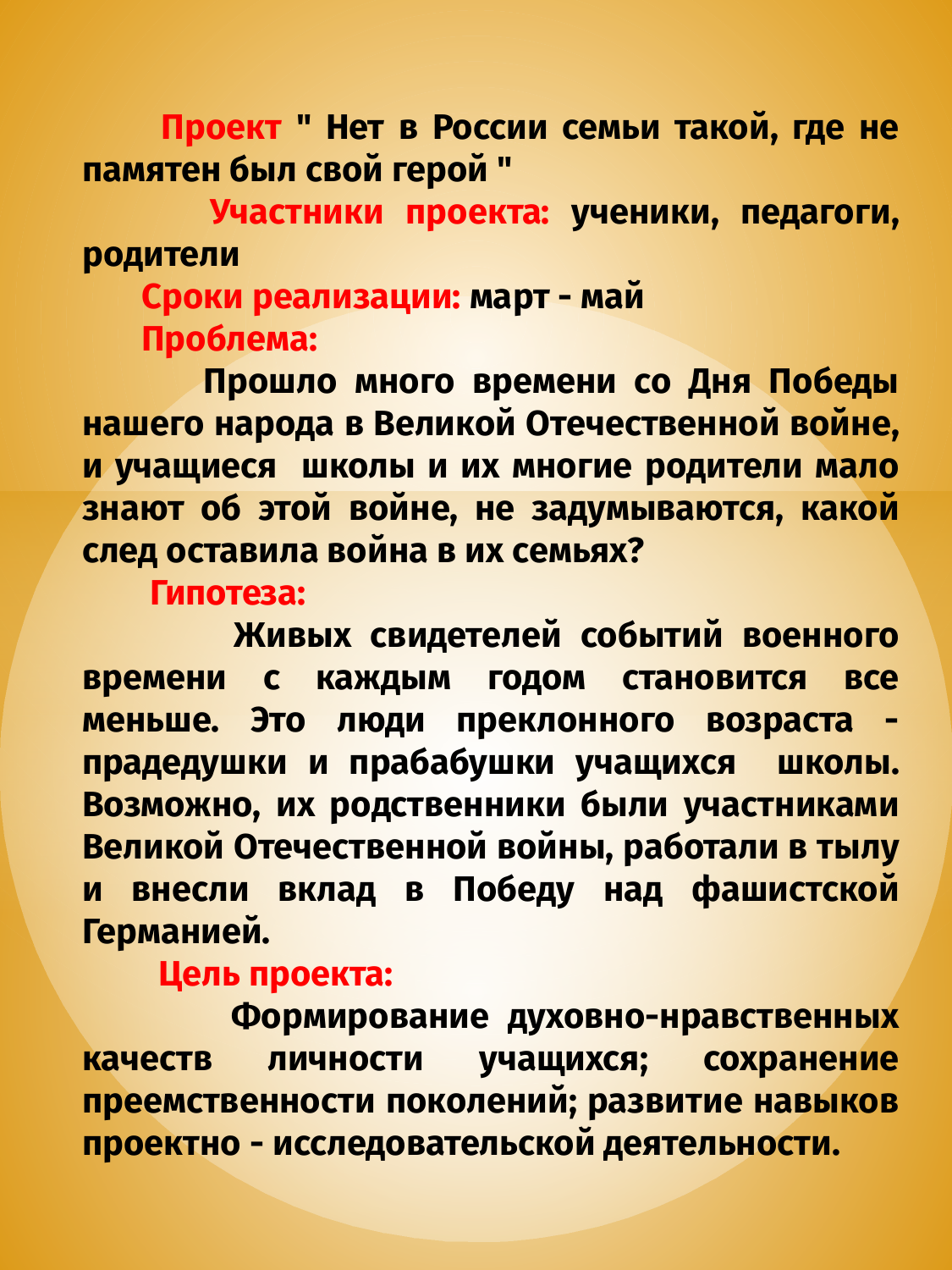

Проект " Нет в России семьи такой, где не памятен был свой герой "
      Участники проекта: ученики, педагоги, родители
       Сроки реализации: март - май
       Проблема:
       Прошло много времени со Дня Победы нашего народа в Великой Отечественной войне, и учащиеся  школы и их многие родители мало знают об этой войне, не задумываются, какой след оставила война в их семьях?
        Гипотеза:
        Живых свидетелей событий военного времени с каждым годом становится все меньше. Это люди преклонного возраста - прадедушки и прабабушки учащихся  школы. Возможно, их родственники были участниками Великой Отечественной войны, работали в тылу и внесли вклад в Победу над фашистской Германией.
         Цель проекта:
        Формирование духовно-нравственных качеств личности учащихся; сохранение преемственности поколений; развитие навыков проектно - исследовательской деятельности.